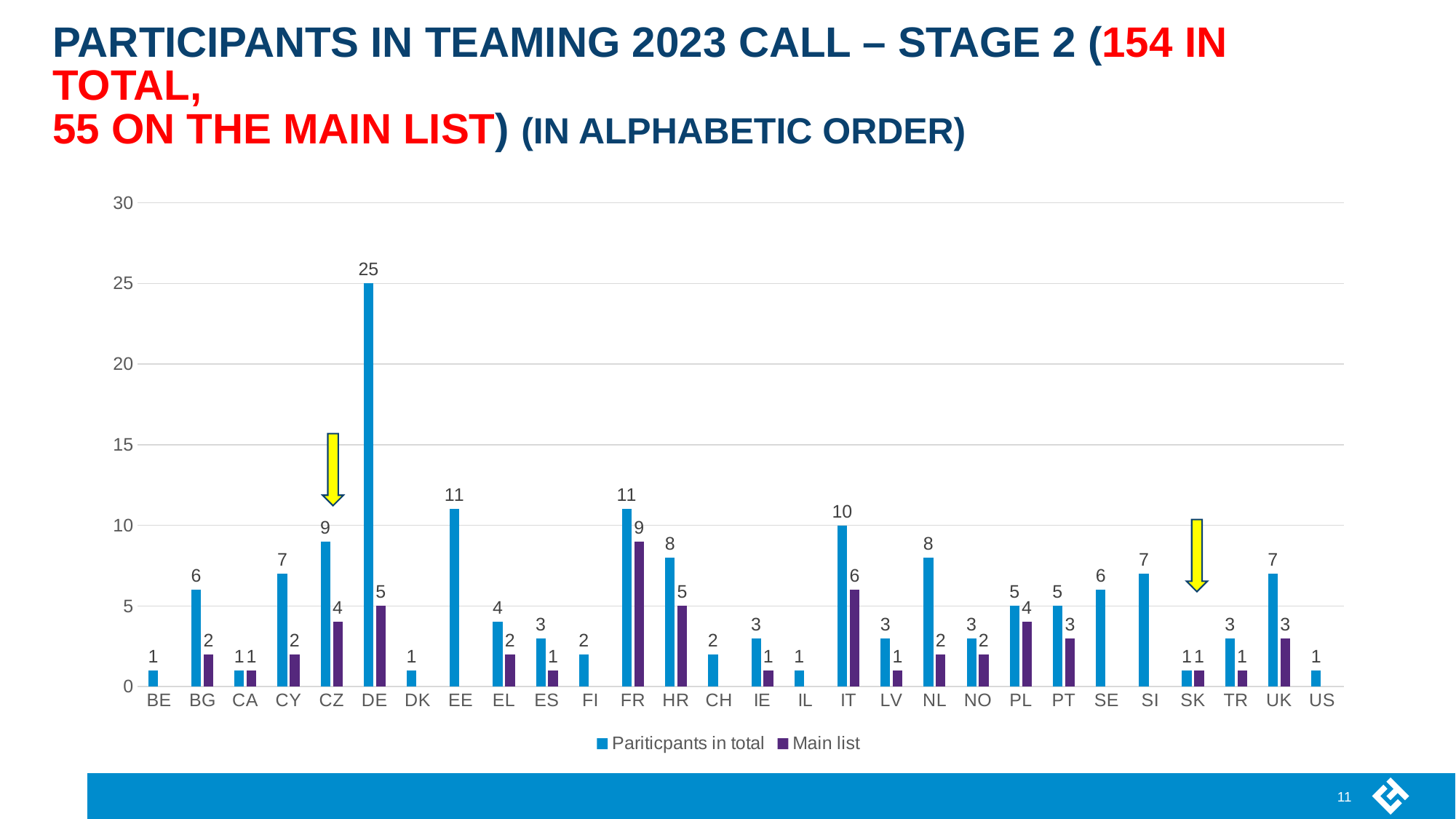

# participants in teaming 2023 call – stage 2 (154 IN TOTAL, 55 on the main list) (IN ALPHABETIC ORDER)

### Chart

| Category | Pariticpants in total | Main list |
|---|---|---|
| BE | 1.0 | None |
| BG | 6.0 | 2.0 |
| CA | 1.0 | 1.0 |
| CY | 7.0 | 2.0 |
| CZ | 9.0 | 4.0 |
| DE | 25.0 | 5.0 |
| DK | 1.0 | None |
| EE | 11.0 | None |
| EL | 4.0 | 2.0 |
| ES | 3.0 | 1.0 |
| FI | 2.0 | None |
| FR | 11.0 | 9.0 |
| HR | 8.0 | 5.0 |
| CH | 2.0 | None |
| IE | 3.0 | 1.0 |
| IL | 1.0 | None |
| IT | 10.0 | 6.0 |
| LV | 3.0 | 1.0 |
| NL | 8.0 | 2.0 |
| NO | 3.0 | 2.0 |
| PL | 5.0 | 4.0 |
| PT | 5.0 | 3.0 |
| SE | 6.0 | None |
| SI | 7.0 | None |
| SK | 1.0 | 1.0 |
| TR | 3.0 | 1.0 |
| UK | 7.0 | 3.0 |
| US | 1.0 | None |
11